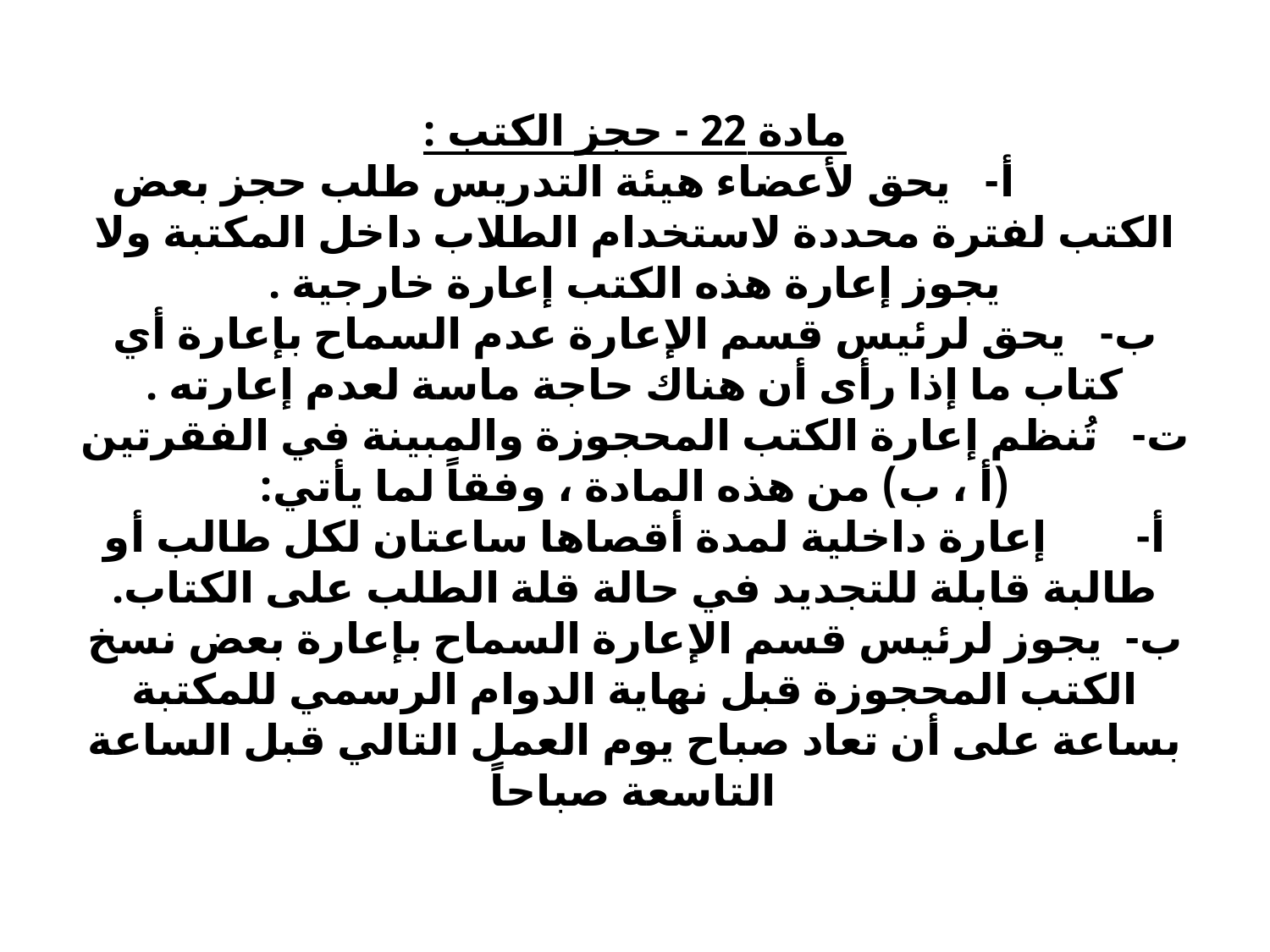

# مادة 22 - حجز الكتب :              أ‌-   يحق لأعضاء هيئة التدريس طلب حجز بعض الكتب لفترة محددة لاستخدام الطلاب داخل المكتبة ولا يجوز إعارة هذه الكتب إعارة خارجية . ب‌-   يحق لرئيس قسم الإعارة عدم السماح بإعارة أي كتاب ما إذا رأى أن هناك حاجة ماسة لعدم إعارته . ت‌-   تُنظم إعارة الكتب المحجوزة والمبينة في الفقرتين (أ ، ب) من هذه المادة ، وفقاً لما يأتي: أ‌-        إعارة داخلية لمدة أقصاها ساعتان لكل طالب أو طالبة قابلة للتجديد في حالة قلة الطلب على الكتاب. ب‌-  يجوز لرئيس قسم الإعارة السماح بإعارة بعض نسخ الكتب المحجوزة قبل نهاية الدوام الرسمي للمكتبة بساعة على أن تعاد صباح يوم العمل التالي قبل الساعة التاسعة صباحاً